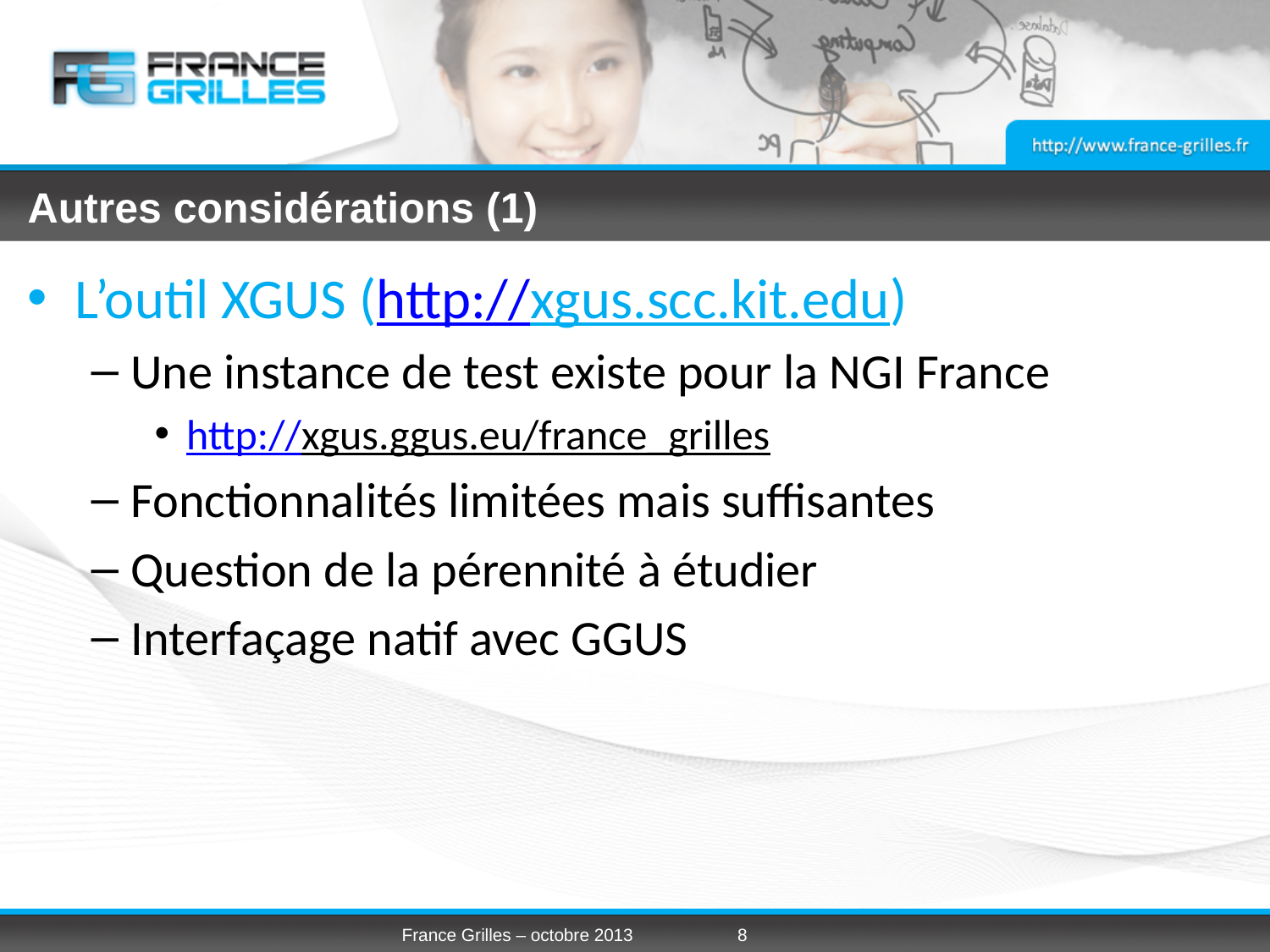

# Autres considérations (1)
L’outil XGUS (http://xgus.scc.kit.edu)
Une instance de test existe pour la NGI France
http://xgus.ggus.eu/france_grilles
Fonctionnalités limitées mais suffisantes
Question de la pérennité à étudier
Interfaçage natif avec GGUS
France Grilles – octobre 2013
8